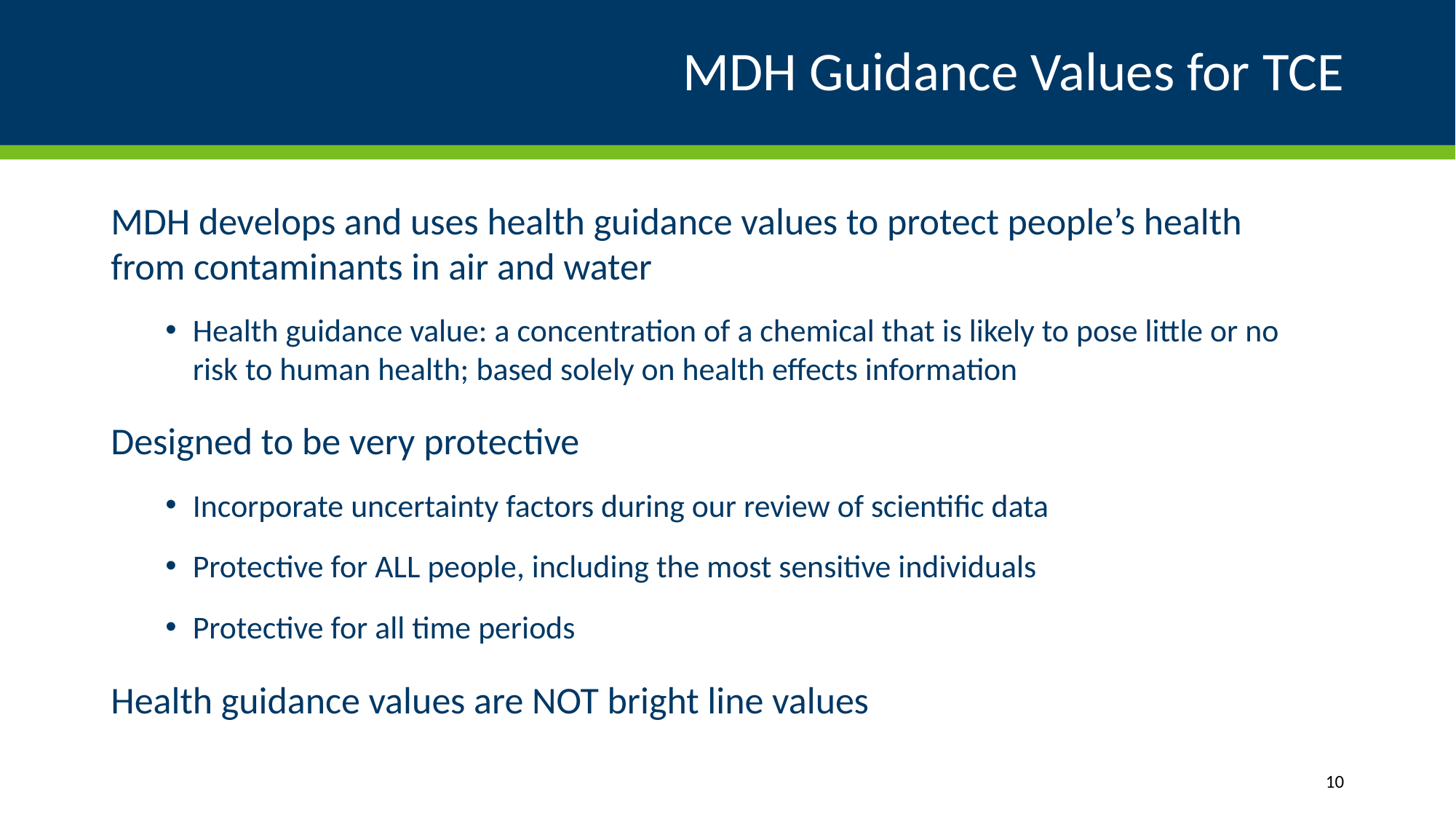

# MDH Guidance Values for TCE
MDH develops and uses health guidance values to protect people’s health from contaminants in air and water
Health guidance value: a concentration of a chemical that is likely to pose little or no risk to human health; based solely on health effects information
Designed to be very protective
Incorporate uncertainty factors during our review of scientific data
Protective for ALL people, including the most sensitive individuals
Protective for all time periods
Health guidance values are NOT bright line values
10